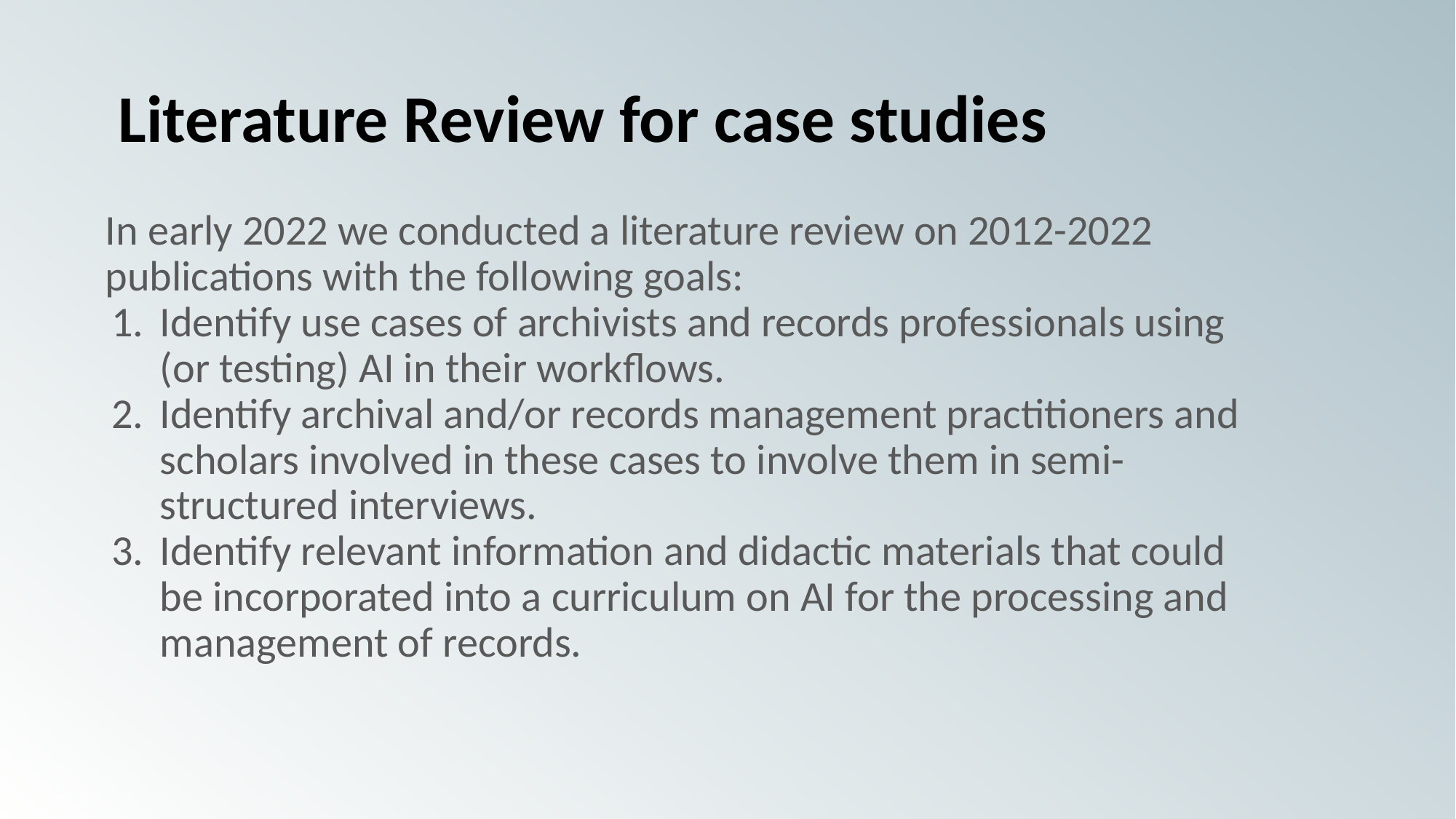

Literature Review for case studies
In early 2022 we conducted a literature review on 2012-2022 publications with the following goals:
Identify use cases of archivists and records professionals using (or testing) AI in their workflows.
Identify archival and/or records management practitioners and scholars involved in these cases to involve them in semi-structured interviews.
Identify relevant information and didactic materials that could be incorporated into a curriculum on AI for the processing and management of records.